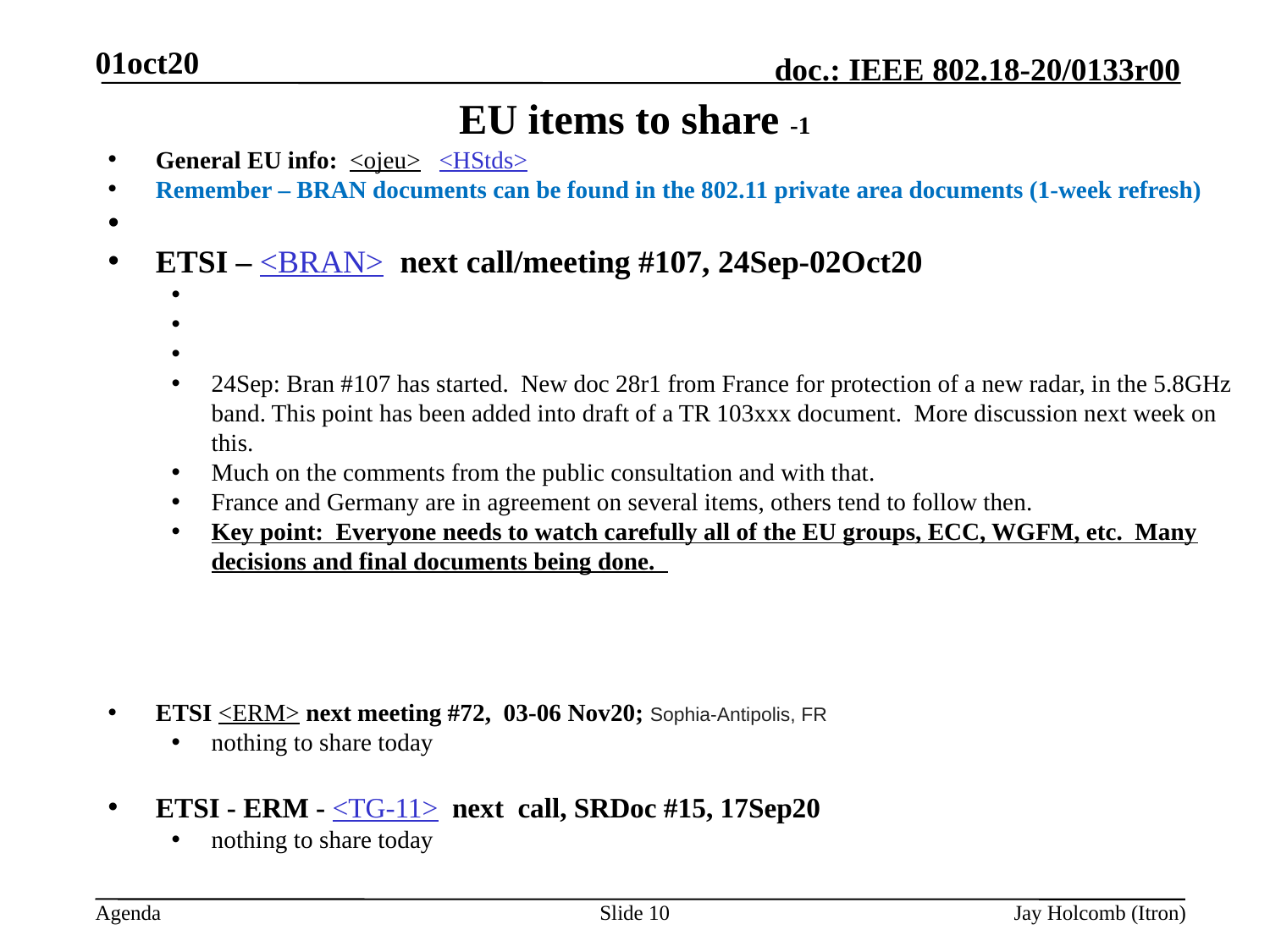

01oct20
# EU items to share -1
General EU info:  <ojeu>   <HStds>
Remember – BRAN documents can be found in the 802.11 private area documents (1-week refresh)

ETSI – <BRAN>  next call/meeting #107, 24Sep-02Oct20

24Sep: Bran #107 has started.  New doc 28r1 from France for protection of a new radar, in the 5.8GHz band. This point has been added into draft of a TR 103xxx document.  More discussion next week on this.
Much on the comments from the public consultation and with that.
France and Germany are in agreement on several items, others tend to follow then.
Key point:  Everyone needs to watch carefully all of the EU groups, ECC, WGFM, etc.  Many decisions and final documents being done.

ETSI <ERM> next meeting #72,  03-06 Nov20; Sophia-Antipolis, FR
nothing to share today

ETSI - ERM - <TG-11>  next  call, SRDoc #15, 17Sep20
nothing to share today
Slide 10
Jay Holcomb (Itron)